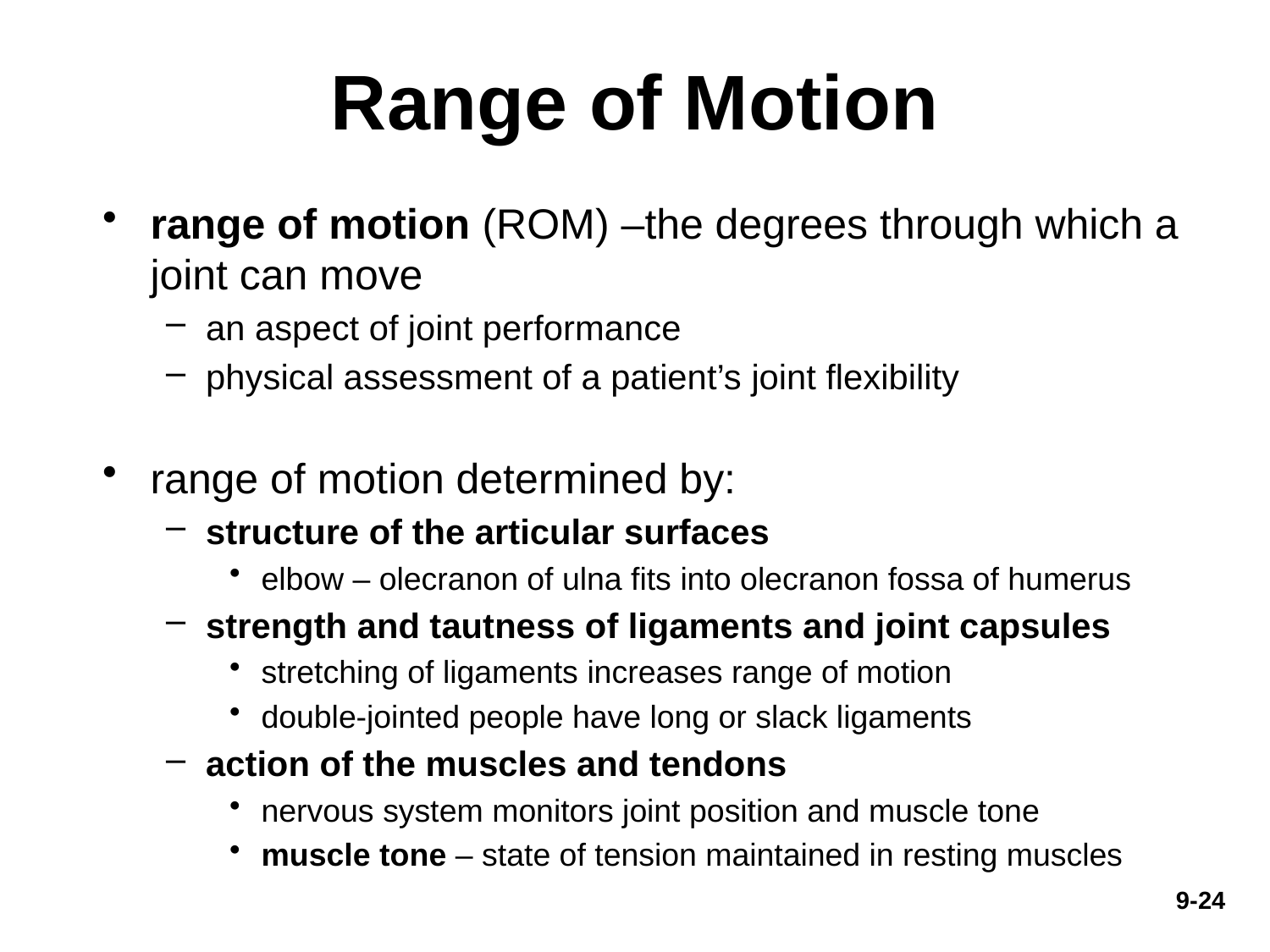

# Range of Motion
range of motion (ROM) –the degrees through which a joint can move
an aspect of joint performance
physical assessment of a patient’s joint flexibility

range of motion determined by:
structure of the articular surfaces
elbow – olecranon of ulna fits into olecranon fossa of humerus
strength and tautness of ligaments and joint capsules
stretching of ligaments increases range of motion
double-jointed people have long or slack ligaments
action of the muscles and tendons
nervous system monitors joint position and muscle tone
muscle tone – state of tension maintained in resting muscles
9-24